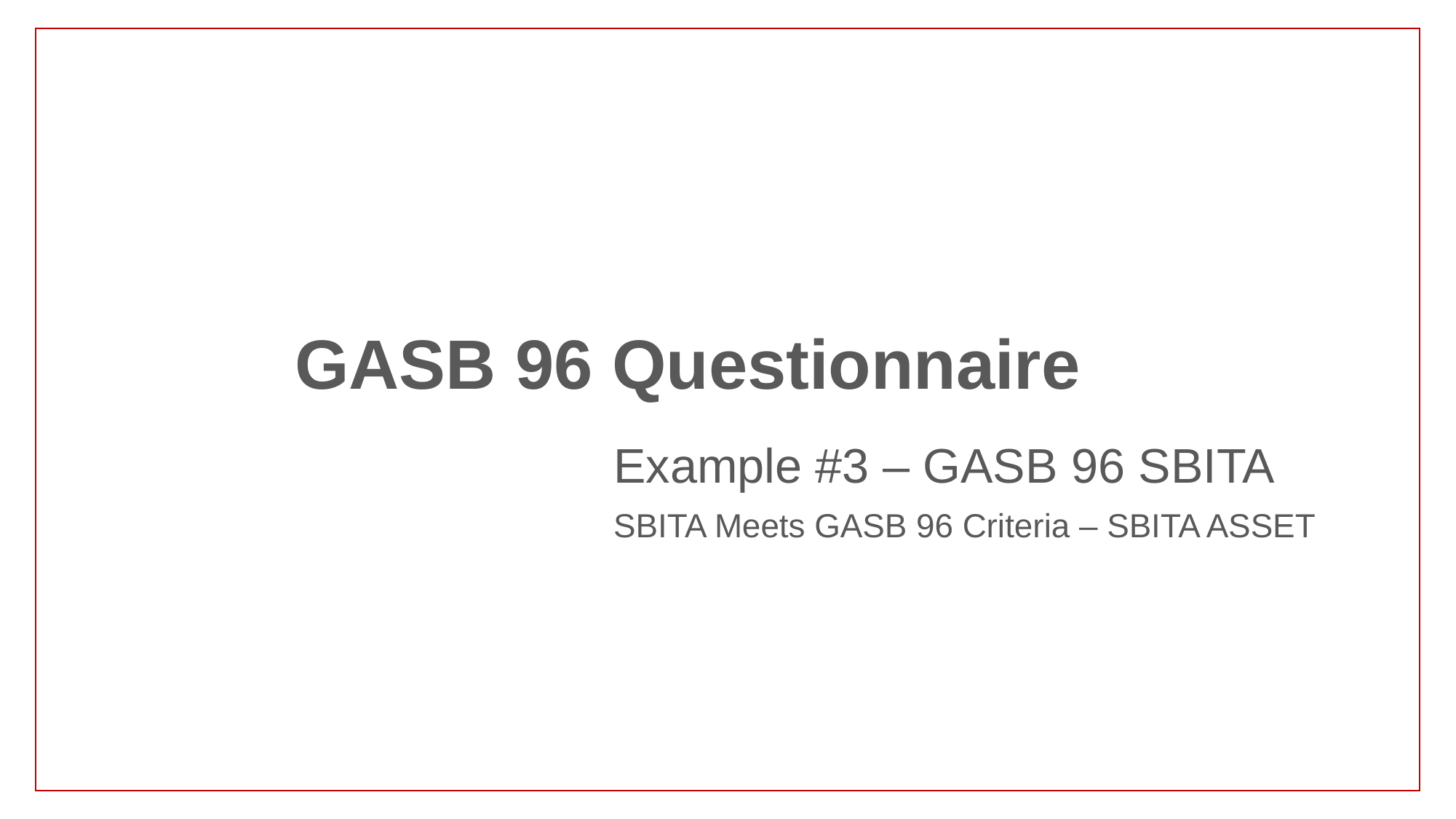

# GASB 96 Questionnaire
Example #3 – GASB 96 SBITA
SBITA Meets GASB 96 Criteria – SBITA ASSET